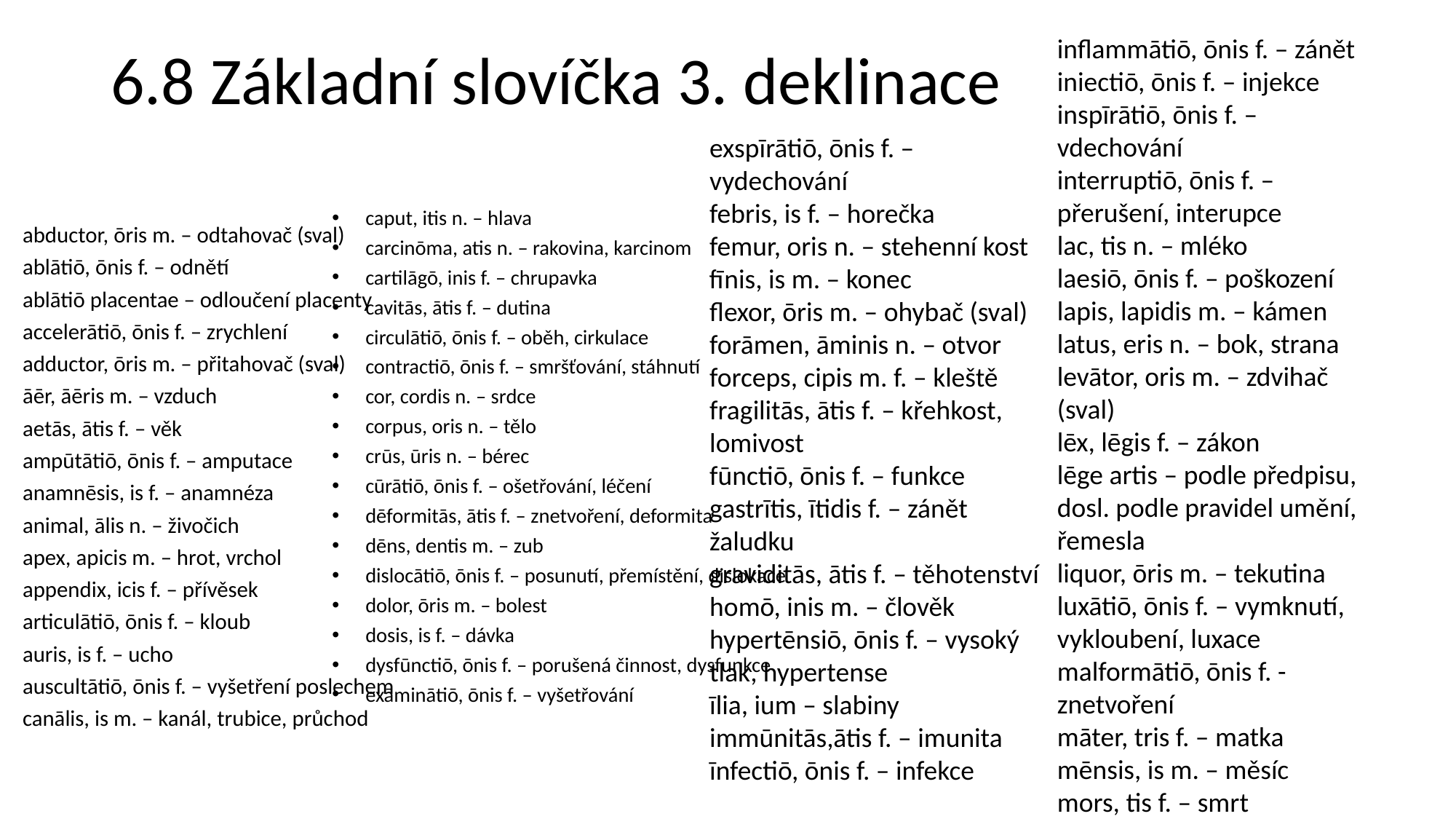

inflammātiō, ōnis f. – zánět
iniectiō, ōnis f. – injekce
inspīrātiō, ōnis f. – vdechování
interruptiō, ōnis f. – přerušení, interupce
lac, tis n. – mléko
laesiō, ōnis f. – poškození
lapis, lapidis m. – kámen
latus, eris n. – bok, strana
levātor, oris m. – zdvihač (sval)
lēx, lēgis f. – zákon
lēge artis – podle předpisu, dosl. podle pravidel umění, řemesla
liquor, ōris m. – tekutina
luxātiō, ōnis f. – vymknutí, vykloubení, luxace
malformātiō, ōnis f. - znetvoření
māter, tris f. – matka
mēnsis, is m. – měsíc
mors, tis f. – smrt

# 6.8 Základní slovíčka 3. deklinace
exspīrātiō, ōnis f. – vydechování
febris, is f. – horečka
femur, oris n. – stehenní kost
fīnis, is m. – konec
flexor, ōris m. – ohybač (sval)
forāmen, āminis n. – otvor
forceps, cipis m. f. – kleště
fragilitās, ātis f. – křehkost, lomivost
fūnctiō, ōnis f. – funkce
gastrītis, ītidis f. – zánět žaludku
graviditās, ātis f. – těhotenství
homō, inis m. – člověk
hypertēnsiō, ōnis f. – vysoký tlak, hypertense
īlia, ium – slabiny
immūnitās,ātis f. – imunita
īnfectiō, ōnis f. – infekce

caput, itis n. – hlava
carcinōma, atis n. – rakovina, karcinom
cartilāgō, inis f. – chrupavka
cavitās, ātis f. – dutina
circulātiō, ōnis f. – oběh, cirkulace
contractiō, ōnis f. – smršťování, stáhnutí
cor, cordis n. – srdce
corpus, oris n. – tělo
crūs, ūris n. – bérec
cūrātiō, ōnis f. – ošetřování, léčení
dēformitās, ātis f. – znetvoření, deformita
dēns, dentis m. – zub
dislocātiō, ōnis f. – posunutí, přemístění, dislokace
dolor, ōris m. – bolest
dosis, is f. – dávka
dysfūnctiō, ōnis f. – porušená činnost, dysfunkce
exāminātiō, ōnis f. – vyšetřování

abductor, ōris m. – odtahovač (sval)
ablātiō, ōnis f. – odnětí
ablātiō placentae – odloučení placenty
accelerātiō, ōnis f. – zrychlení
adductor, ōris m. – přitahovač (sval)
āēr, āēris m. – vzduch
aetās, ātis f. – věk
ampūtātiō, ōnis f. – amputace
anamnēsis, is f. – anamnéza
animal, ālis n. – živočich
apex, apicis m. – hrot, vrchol
appendix, icis f. – přívěsek
articulātiō, ōnis f. – kloub
auris, is f. – ucho
auscultātiō, ōnis f. – vyšetření poslechem
canālis, is m. – kanál, trubice, průchod